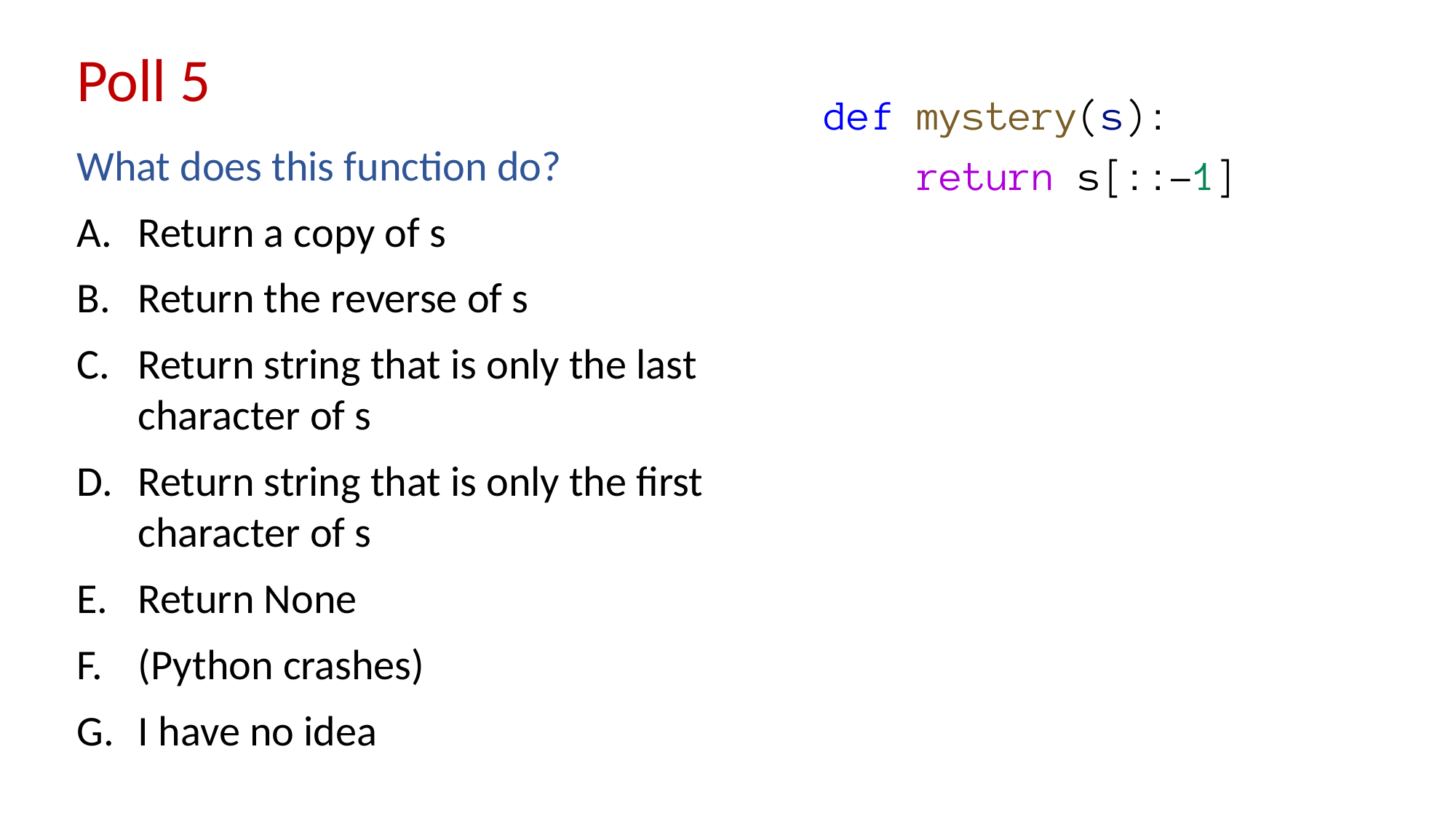

# Poll 5
def mystery(s):
    return s[::-1]
What does this function do?
Return a copy of s
Return the reverse of s
Return string that is only the last character of s
Return string that is only the first character of s
Return None
(Python crashes)
I have no idea